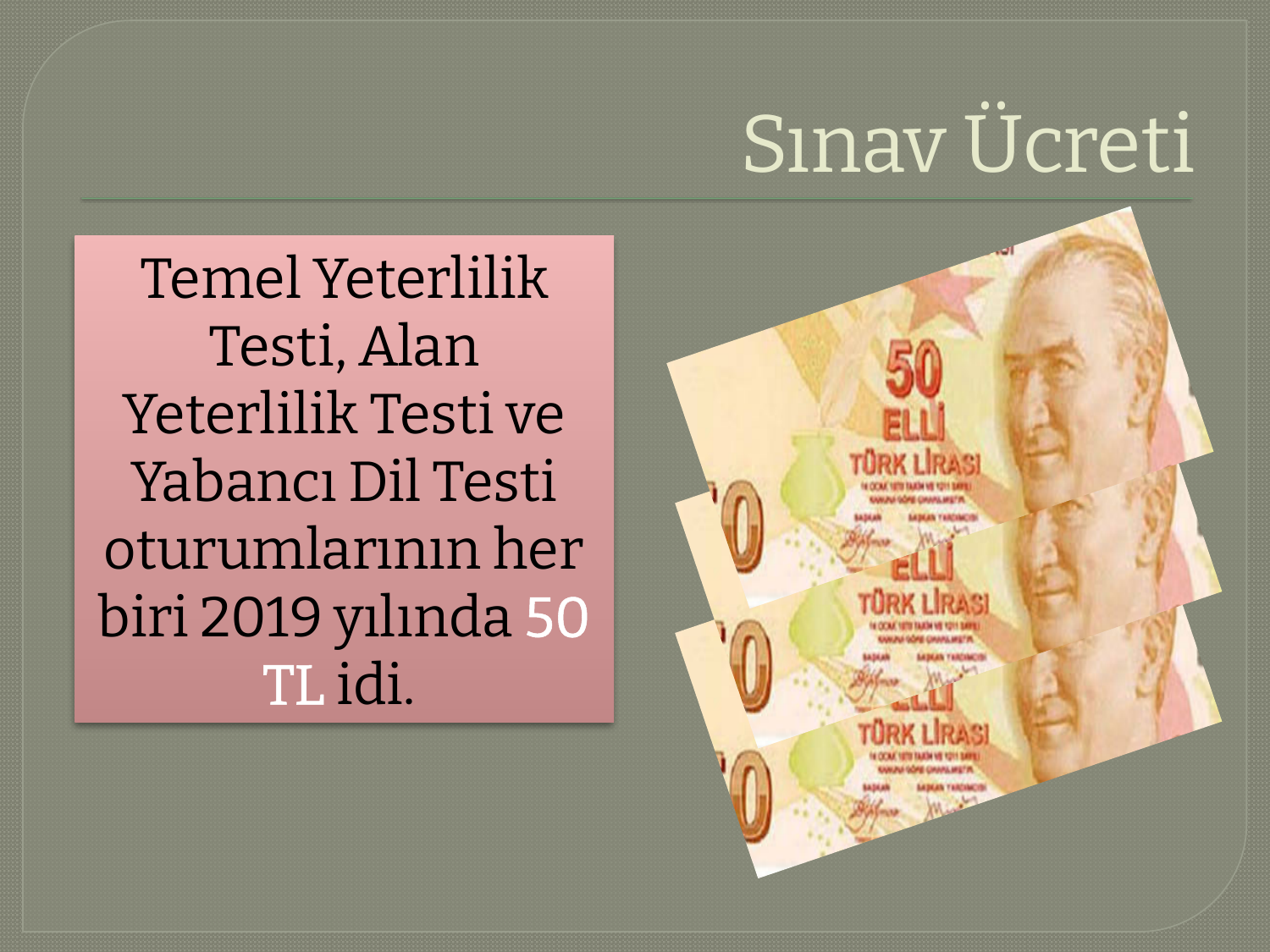

# Sınav Ücreti
Temel Yeterlilik Testi, Alan Yeterlilik Testi ve Yabancı Dil Testi oturumlarının her biri 2019 yılında 50 TL idi.